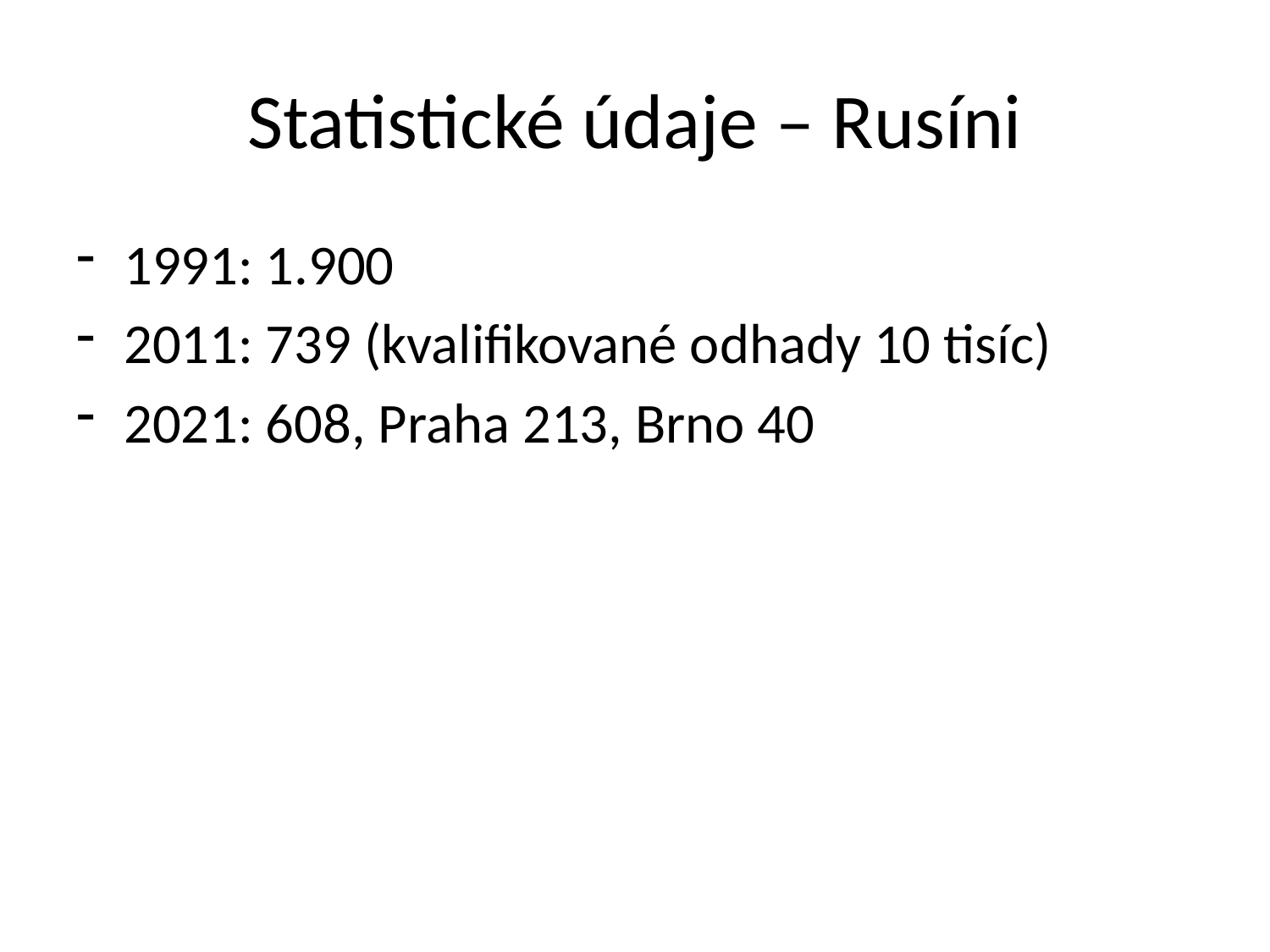

# Statistické údaje – Rusíni
1991: 1.900
2011: 739 (kvalifikované odhady 10 tisíc)
2021: 608, Praha 213, Brno 40